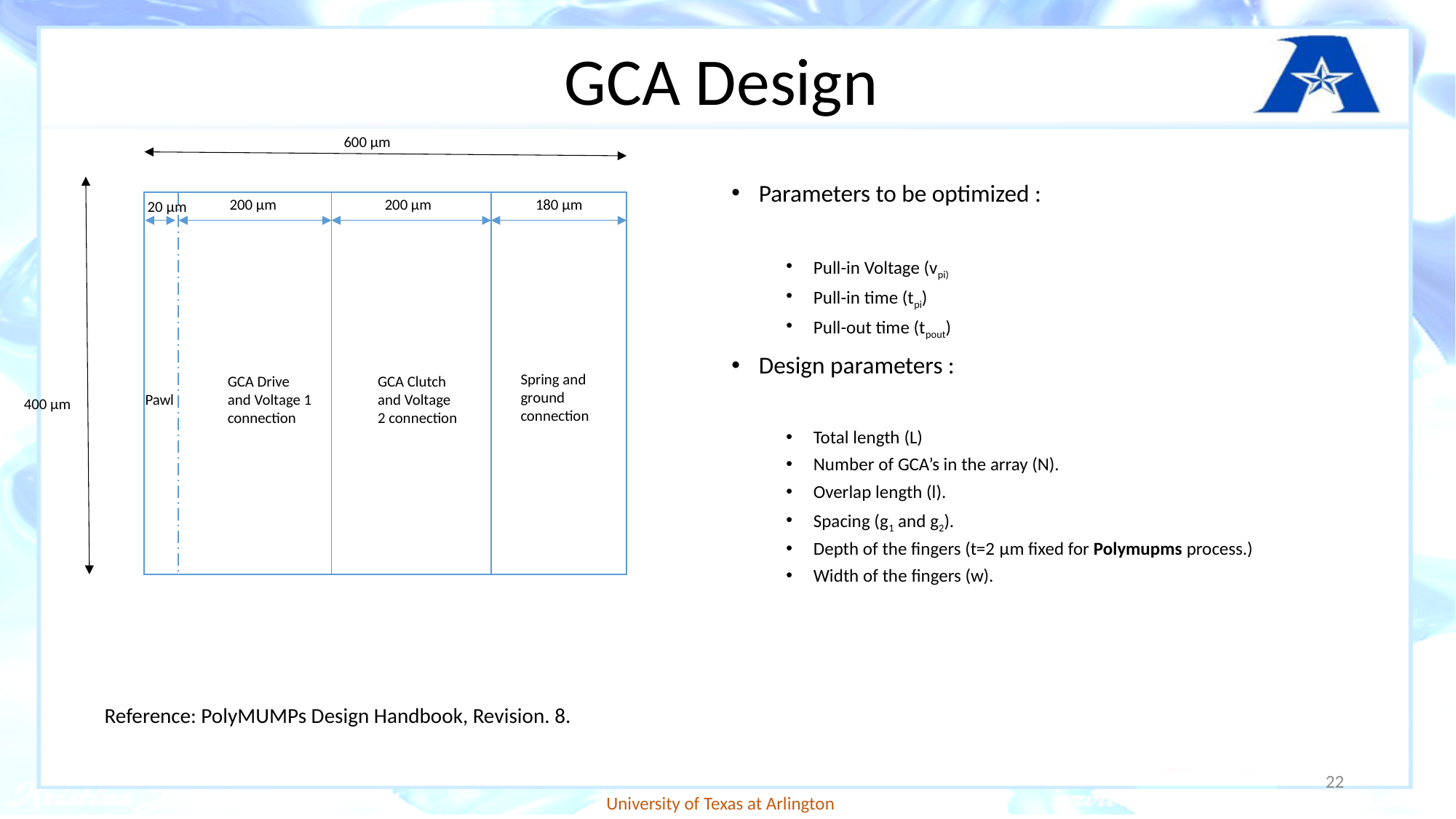

# GCA Design
600 μm

200 μm
200 μm
180 μm
20 μm
Spring and ground connection
GCA Drive and Voltage 1 connection
GCA Clutch and Voltage 2 connection
Pawl
400 μm
Parameters to be optimized :

Pull-in Voltage (vpi)
Pull-in time (tpi)
Pull-out time (tpout)
Design parameters :

Total length (L)
Number of GCA’s in the array (N).
Overlap length (l).
Spacing (g1 and g2).
Depth of the fingers (t=2 μm fixed for Polymupms process.)
Width of the fingers (w).
Reference: PolyMUMPs Design Handbook, Revision. 8.
22
University of Texas at Arlington